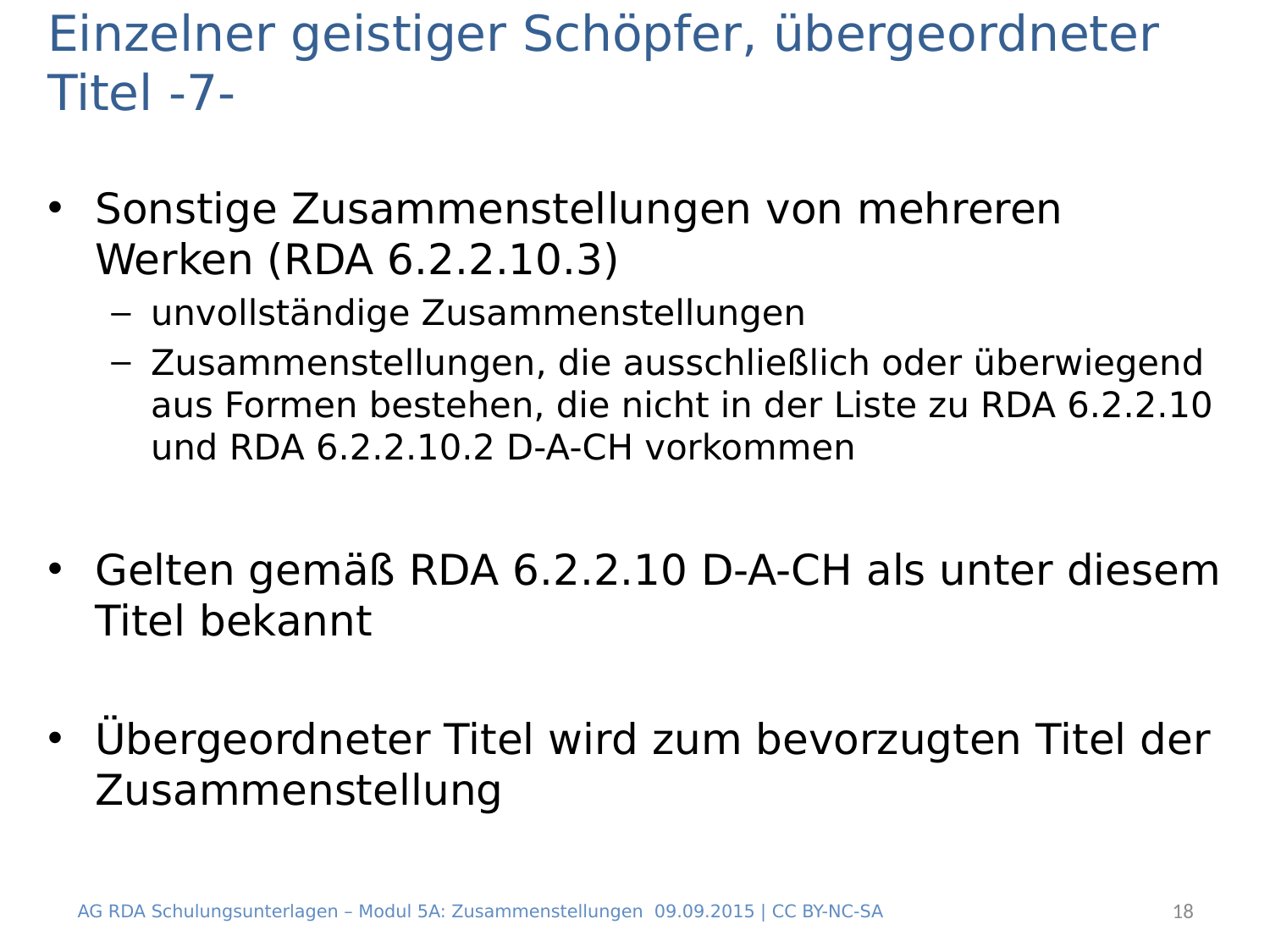

# Einzelner geistiger Schöpfer, übergeordneter Titel -7-

Sonstige Zusammenstellungen von mehreren Werken (RDA 6.2.2.10.3)
unvollständige Zusammenstellungen
Zusammenstellungen, die ausschließlich oder überwiegend aus Formen bestehen, die nicht in der Liste zu RDA 6.2.2.10 und RDA 6.2.2.10.2 D-A-CH vorkommen

Gelten gemäß RDA 6.2.2.10 D-A-CH als unter diesem Titel bekannt

Übergeordneter Titel wird zum bevorzugten Titel der Zusammenstellung

AG RDA Schulungsunterlagen – Modul 5A: Zusammenstellungen  09.09.2015 | CC BY-NC-SA
18